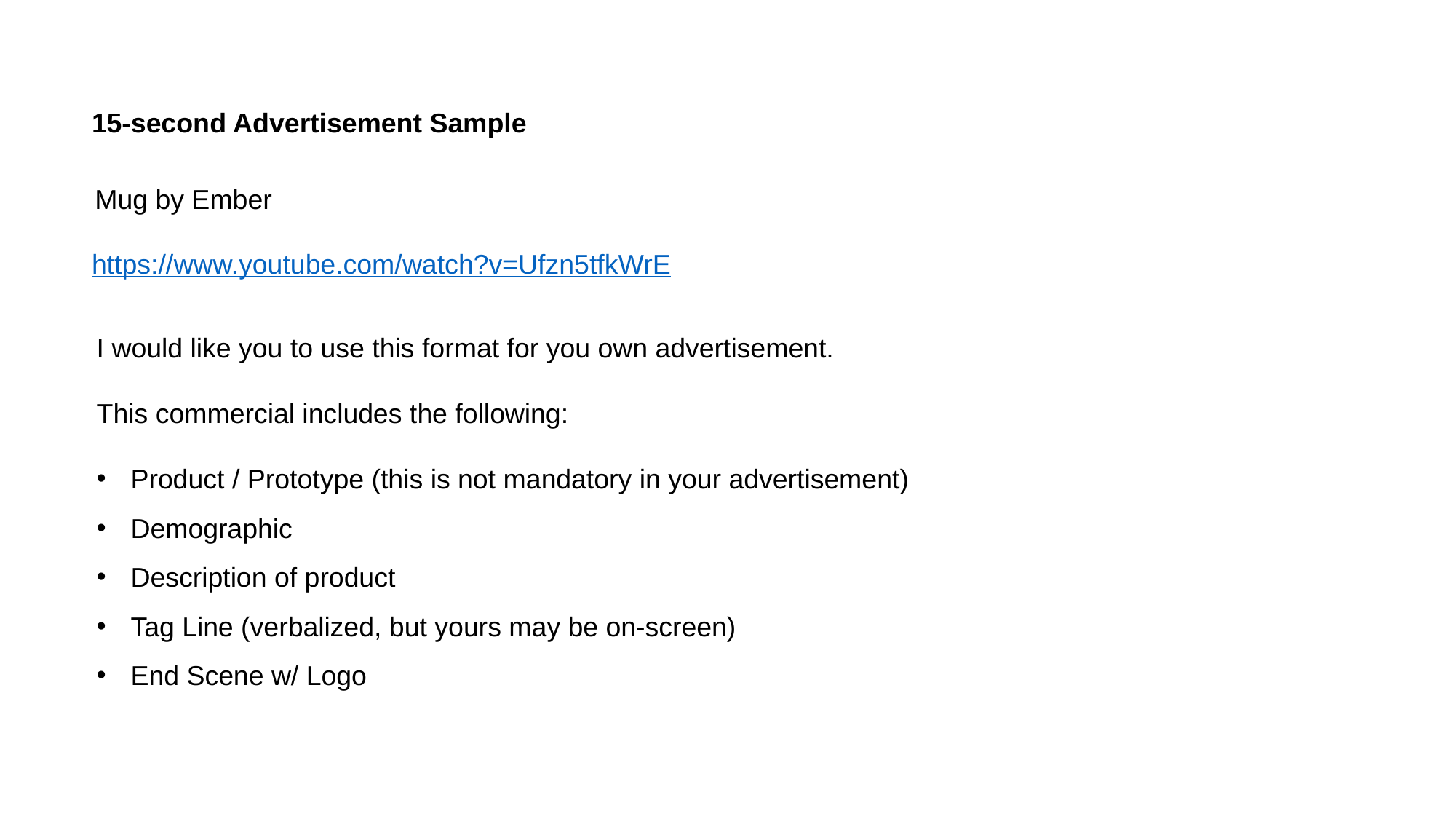

15-second Advertisement Sample
Mug by Ember
https://www.youtube.com/watch?v=Ufzn5tfkWrE
I would like you to use this format for you own advertisement.

This commercial includes the following:

Product / Prototype (this is not mandatory in your advertisement)
Demographic
Description of product
Tag Line (verbalized, but yours may be on-screen)
End Scene w/ Logo